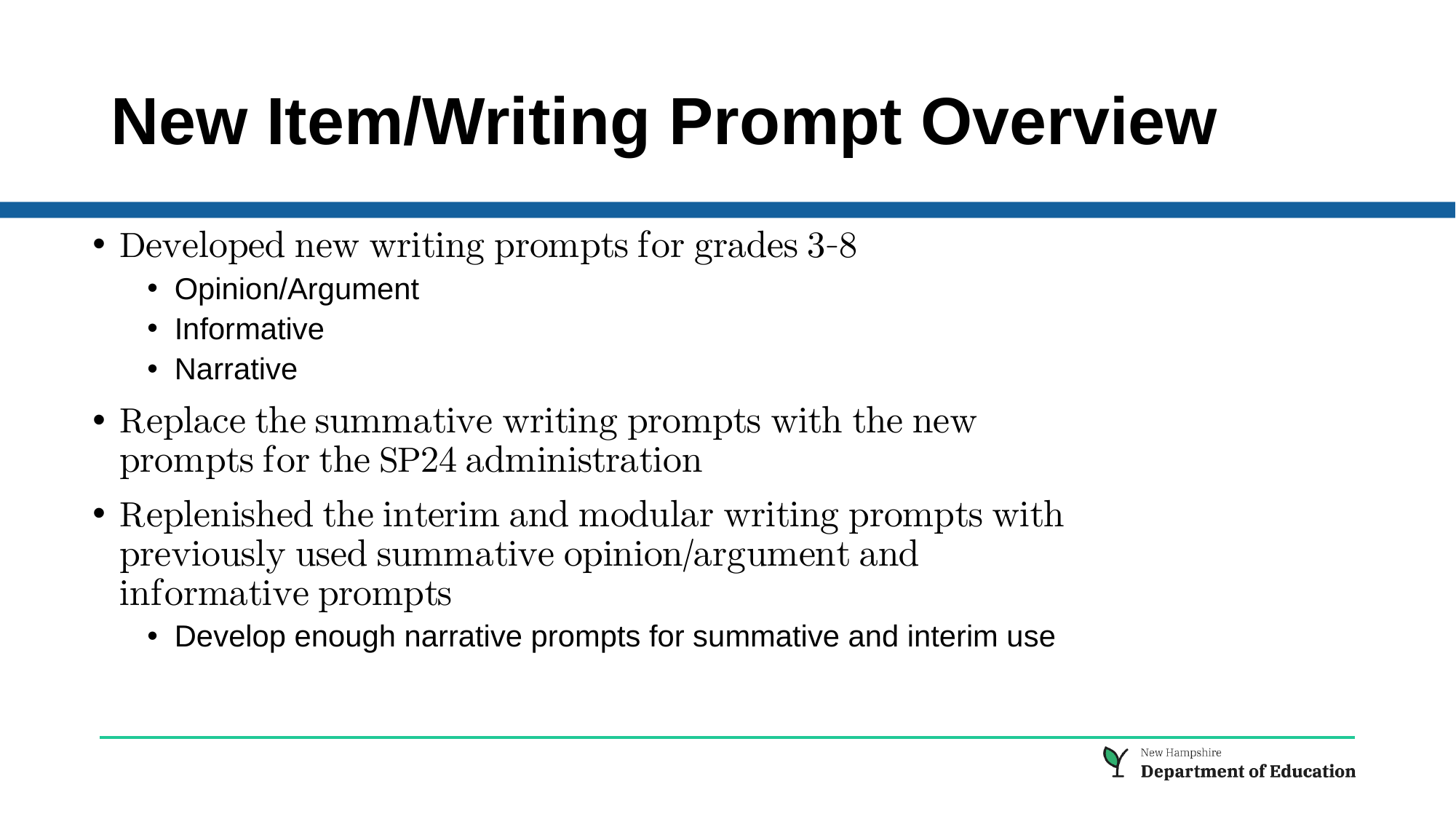

# New Item/Writing Prompt Overview
Developed new writing prompts for grades 3-8
Opinion/Argument
Informative
Narrative
Replace the summative writing prompts with the new prompts for the SP24 administration
Replenished the interim and modular writing prompts with previously used summative opinion/argument and informative prompts
Develop enough narrative prompts for summative and interim use